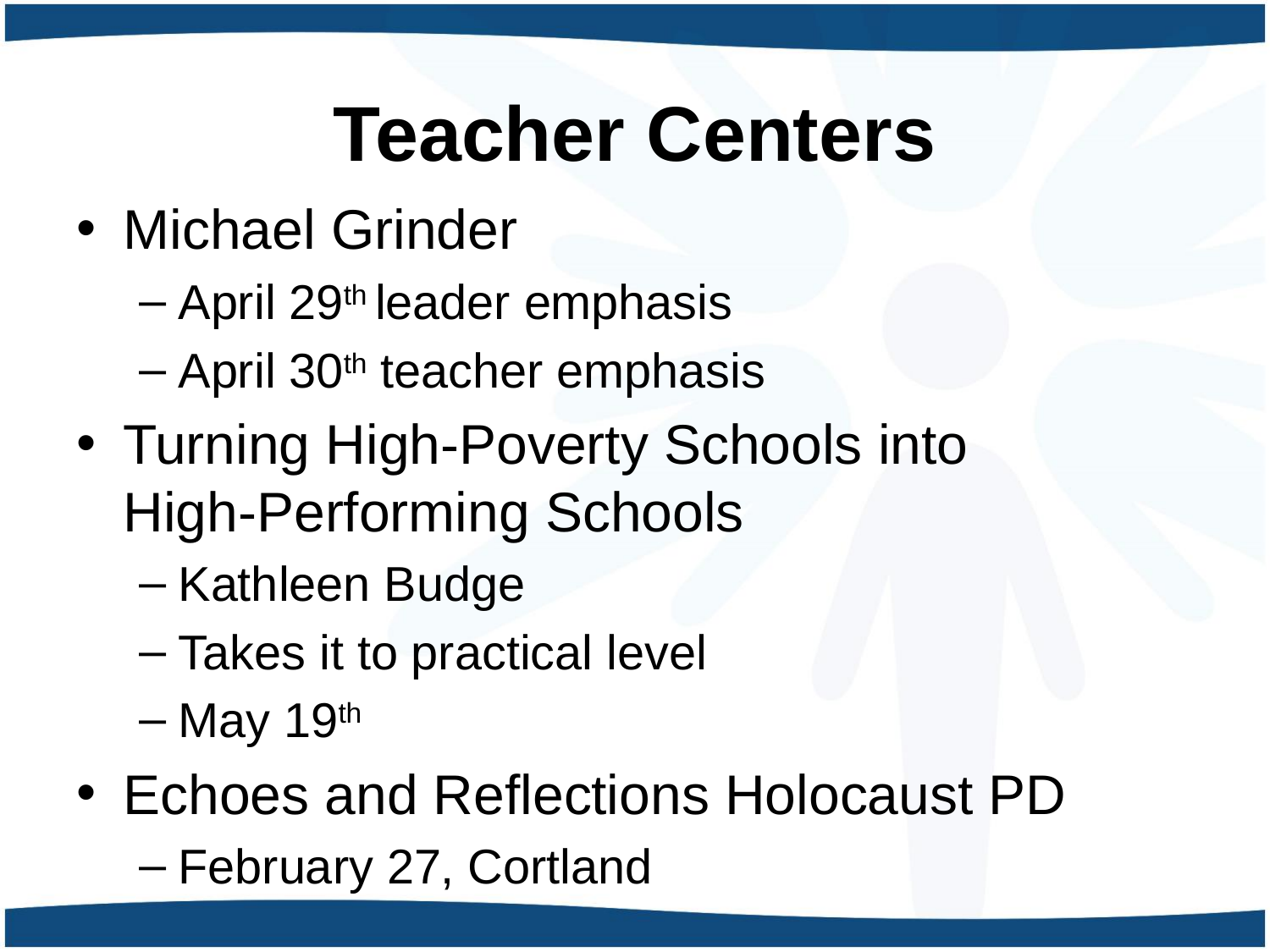

# Teacher Centers
Michael Grinder
April 29th leader emphasis
April 30th teacher emphasis
Turning High-Poverty Schools into
High-Performing Schools
Kathleen Budge
Takes it to practical level
May 19th
Echoes and Reflections Holocaust PD
February 27, Cortland